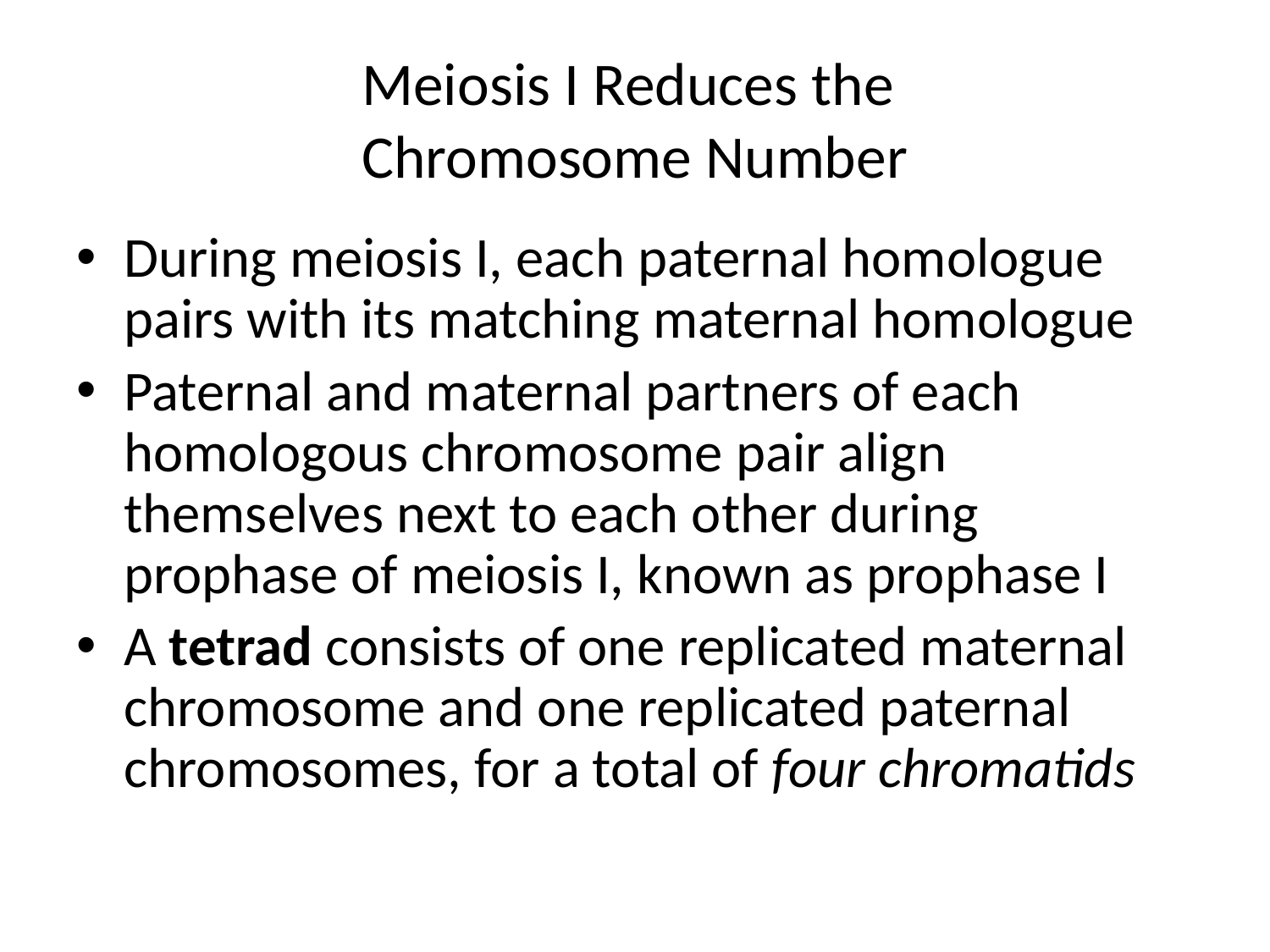

# Meiosis I Reduces the Chromosome Number
During meiosis I, each paternal homologue pairs with its matching maternal homologue
Paternal and maternal partners of each homologous chromosome pair align themselves next to each other during prophase of meiosis I, known as prophase I
A tetrad consists of one replicated maternal chromosome and one replicated paternal chromosomes, for a total of four chromatids